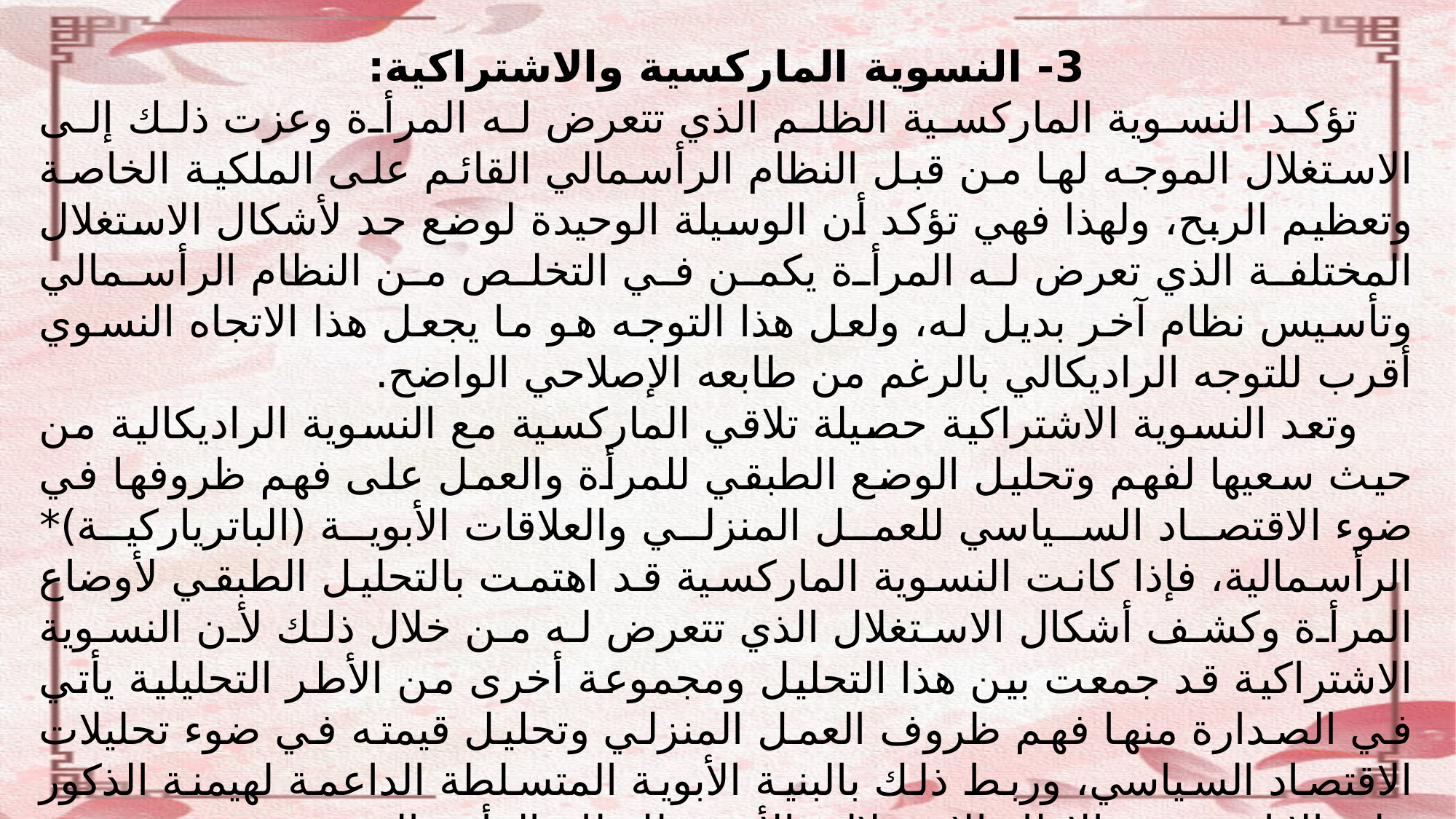

3- النسوية الماركسية والاشتراكية:
تؤكد النسوية الماركسية الظلم الذي تتعرض له المرأة وعزت ذلك إلى الاستغلال الموجه لها من قبل النظام الرأسمالي القائم على الملكية الخاصة وتعظيم الربح، ولهذا فهي تؤكد أن الوسيلة الوحيدة لوضع حد لأشكال الاستغلال المختلفة الذي تعرض له المرأة يكمن في التخلص من النظام الرأسمالي وتأسيس نظام آخر بديل له، ولعل هذا التوجه هو ما يجعل هذا الاتجاه النسوي أقرب للتوجه الراديكالي بالرغم من طابعه الإصلاحي الواضح.
وتعد النسوية الاشتراكية حصيلة تلاقي الماركسية مع النسوية الراديكالية من حيث سعيها لفهم وتحليل الوضع الطبقي للمرأة والعمل على فهم ظروفها في ضوء الاقتصاد السياسي للعمل المنزلي والعلاقات الأبوية (الباترياركية)* الرأسمالية، فإذا كانت النسوية الماركسية قد اهتمت بالتحليل الطبقي لأوضاع المرأة وكشف أشكال الاستغلال الذي تتعرض له من خلال ذلك لأن النسوية الاشتراكية قد جمعت بين هذا التحليل ومجموعة أخرى من الأطر التحليلية يأتي في الصدارة منها فهم ظروف العمل المنزلي وتحليل قيمته في ضوء تحليلات الاقتصاد السياسي، وربط ذلك بالبنية الأبوية المتسلطة الداعمة لهيمنة الذكور على الإناث ضمن الإطار الاستغلالي الأوسع للنظام الرأسمالي.
* الباترياركية: تنظيم اجتماعي يتميز بالسلطة الأبوية أو الذكورية في الأسرة والعشيرة....